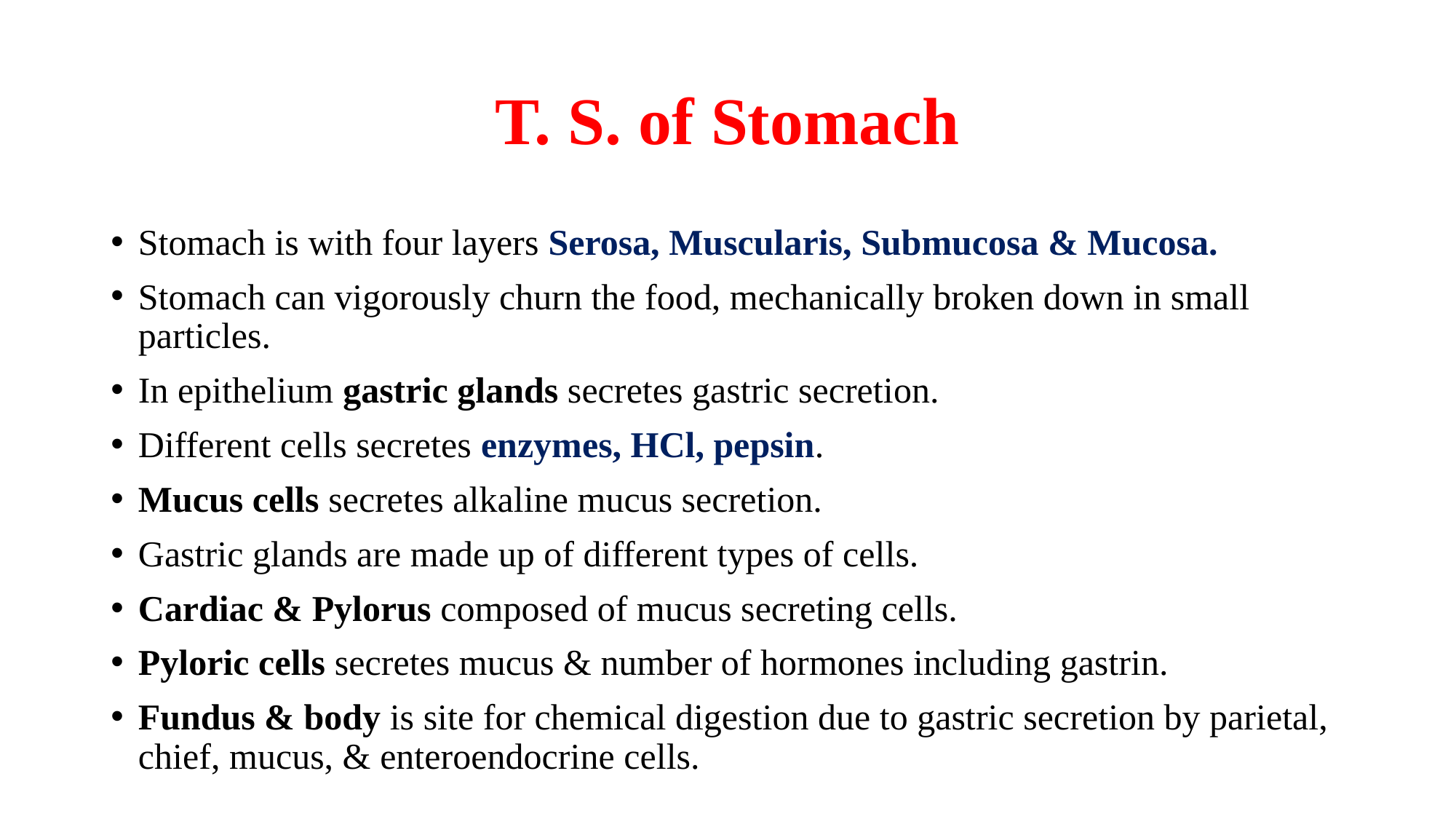

# T. S. of Stomach
Stomach is with four layers Serosa, Muscularis, Submucosa & Mucosa.
Stomach can vigorously churn the food, mechanically broken down in small particles.
In epithelium gastric glands secretes gastric secretion.
Different cells secretes enzymes, HCl, pepsin.
Mucus cells secretes alkaline mucus secretion.
Gastric glands are made up of different types of cells.
Cardiac & Pylorus composed of mucus secreting cells.
Pyloric cells secretes mucus & number of hormones including gastrin.
Fundus & body is site for chemical digestion due to gastric secretion by parietal, chief, mucus, & enteroendocrine cells.